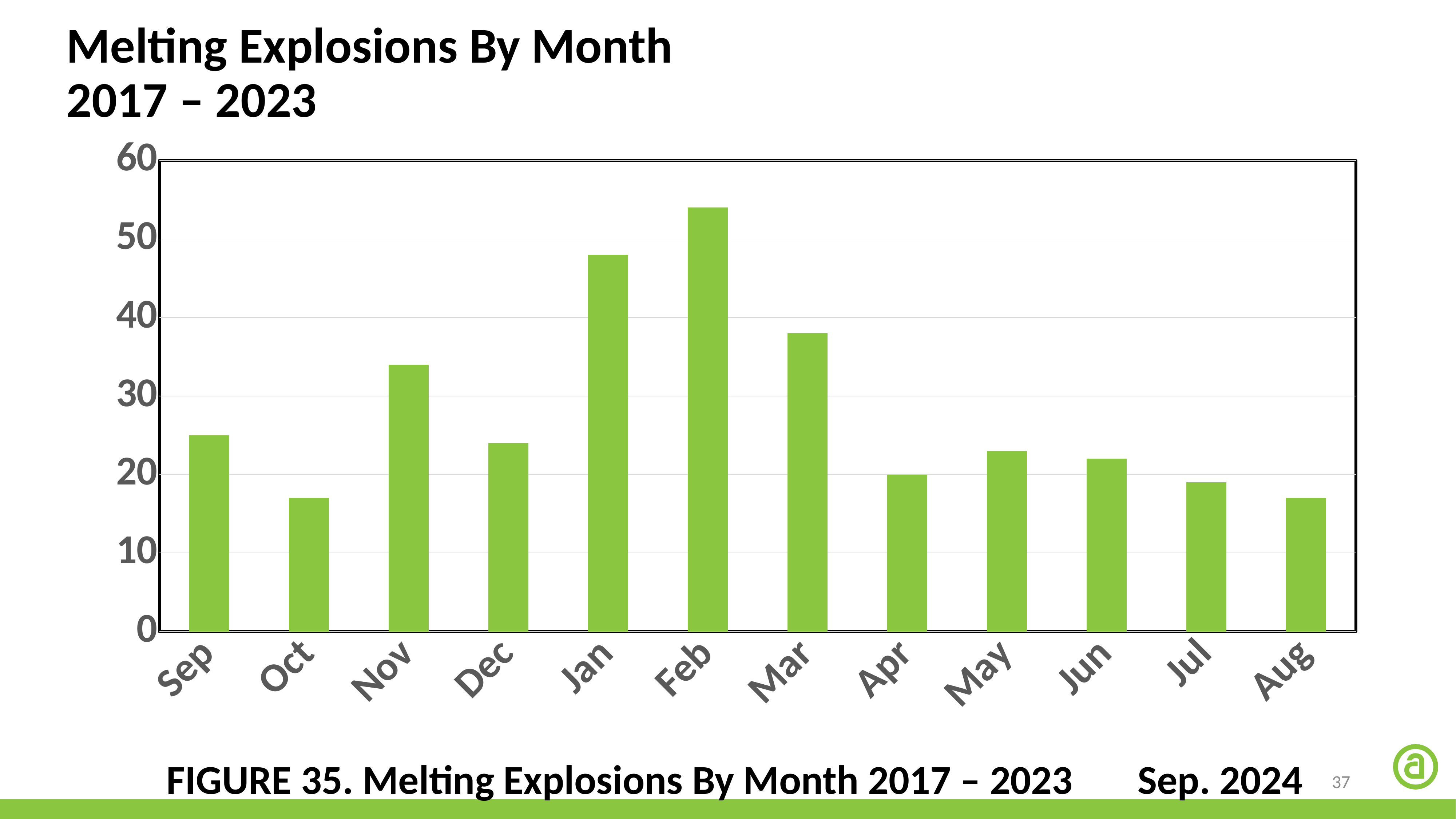

Melting Explosions By Month
2017 – 2023

### Chart

| Category |  |
|---|---|
| Sep | 25.0 |
| Oct | 17.0 |
| Nov | 34.0 |
| Dec | 24.0 |
| Jan | 48.0 |
| Feb | 54.0 |
| Mar | 38.0 |
| Apr | 20.0 |
| May | 23.0 |
| Jun | 22.0 |
| Jul | 19.0 |
| Aug | 17.0 |
FIGURE 35. Melting Explosions By Month 2017 – 2023       Sep. 2024
37